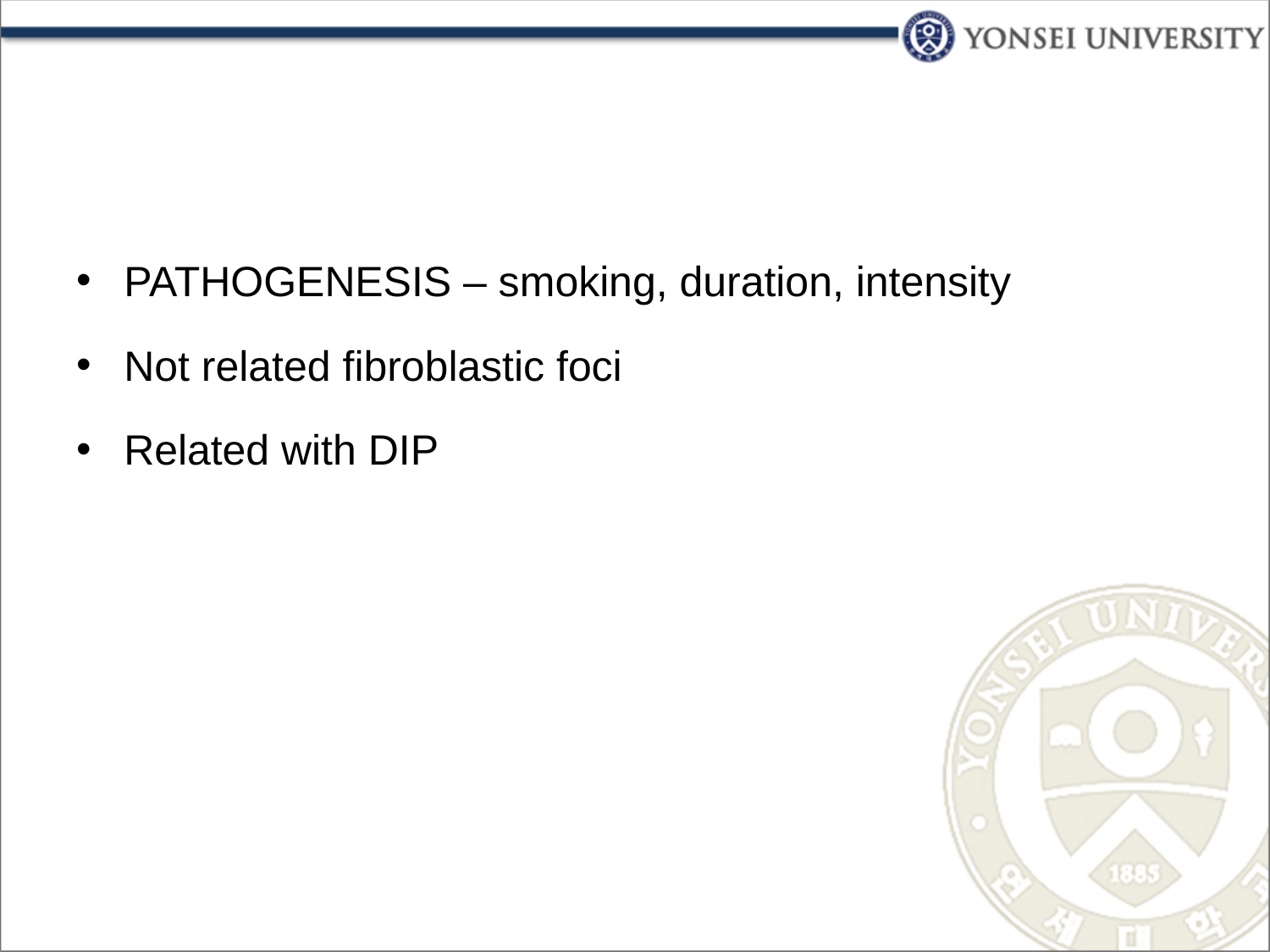

#
PATHOGENESIS – smoking, duration, intensity
Not related fibroblastic foci
Related with DIP